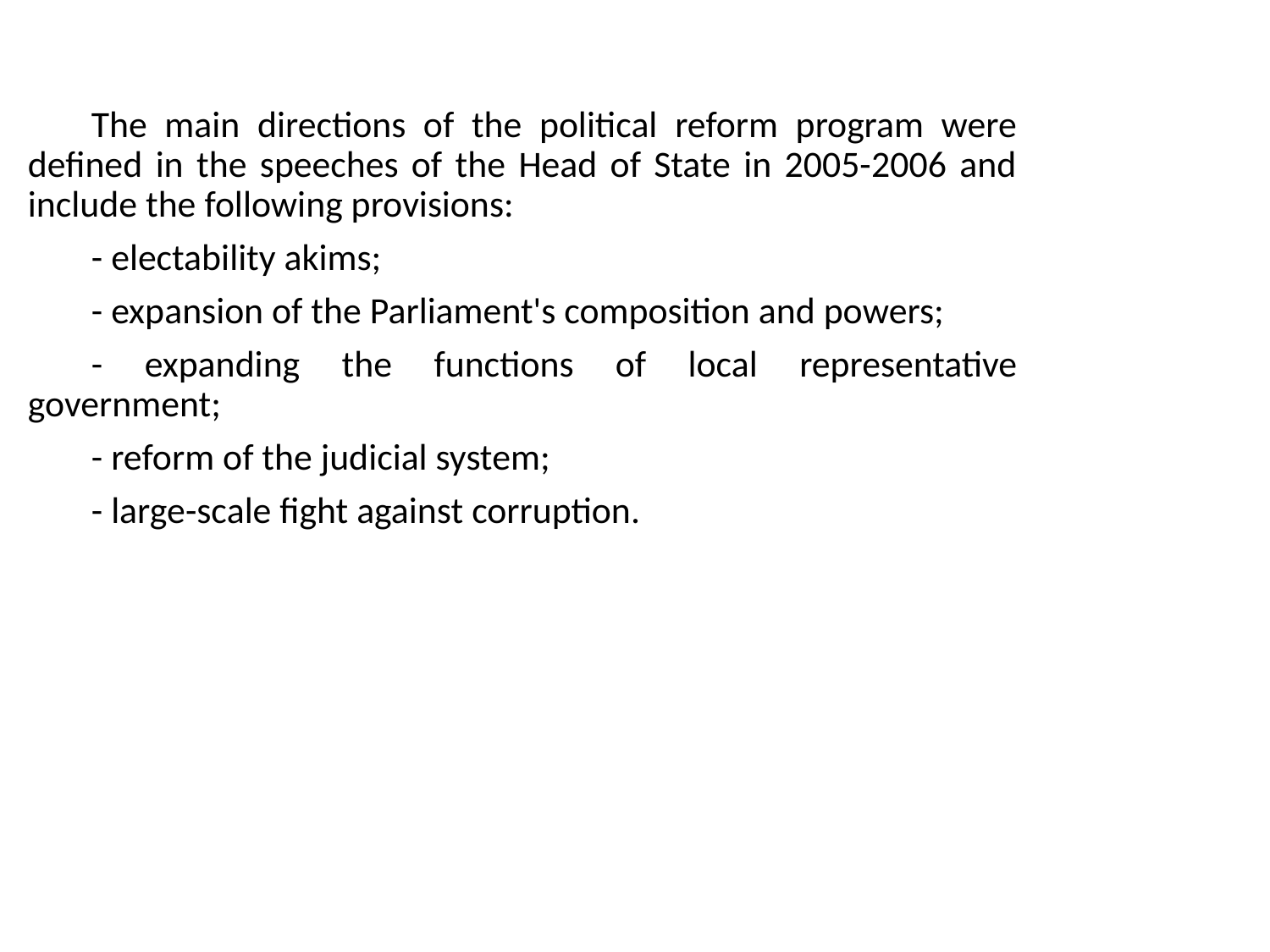

The main directions of the political reform program were defined in the speeches of the Head of State in 2005-2006 and include the following provisions:
- electability akims;
- expansion of the Parliament's composition and powers;
- expanding the functions of local representative government;
- reform of the judicial system;
- large-scale fight against corruption.